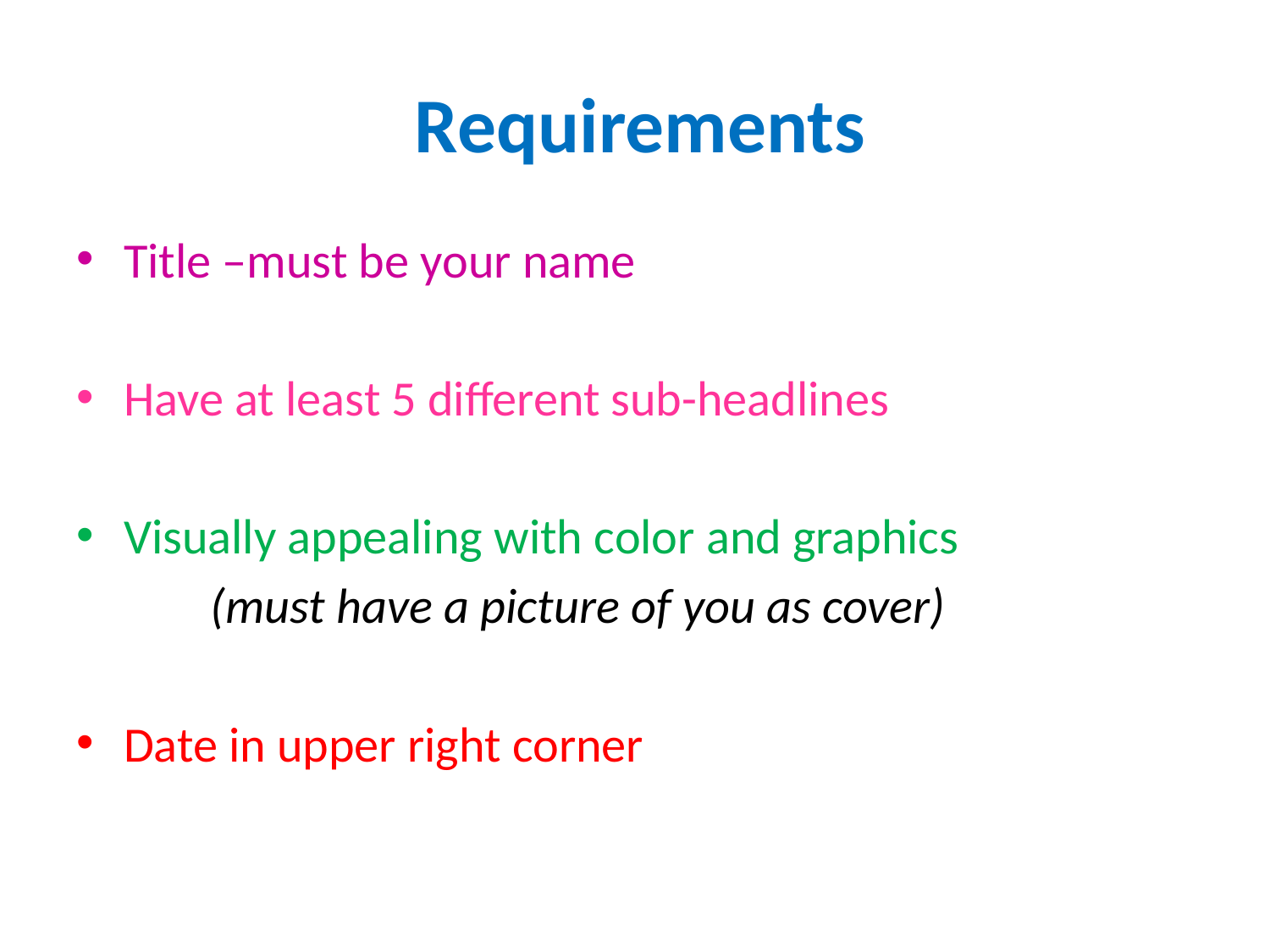

# Requirements
Title –must be your name

Have at least 5 different sub-headlines

Visually appealing with color and graphics
            (must have a picture of you as cover)

Date in upper right corner